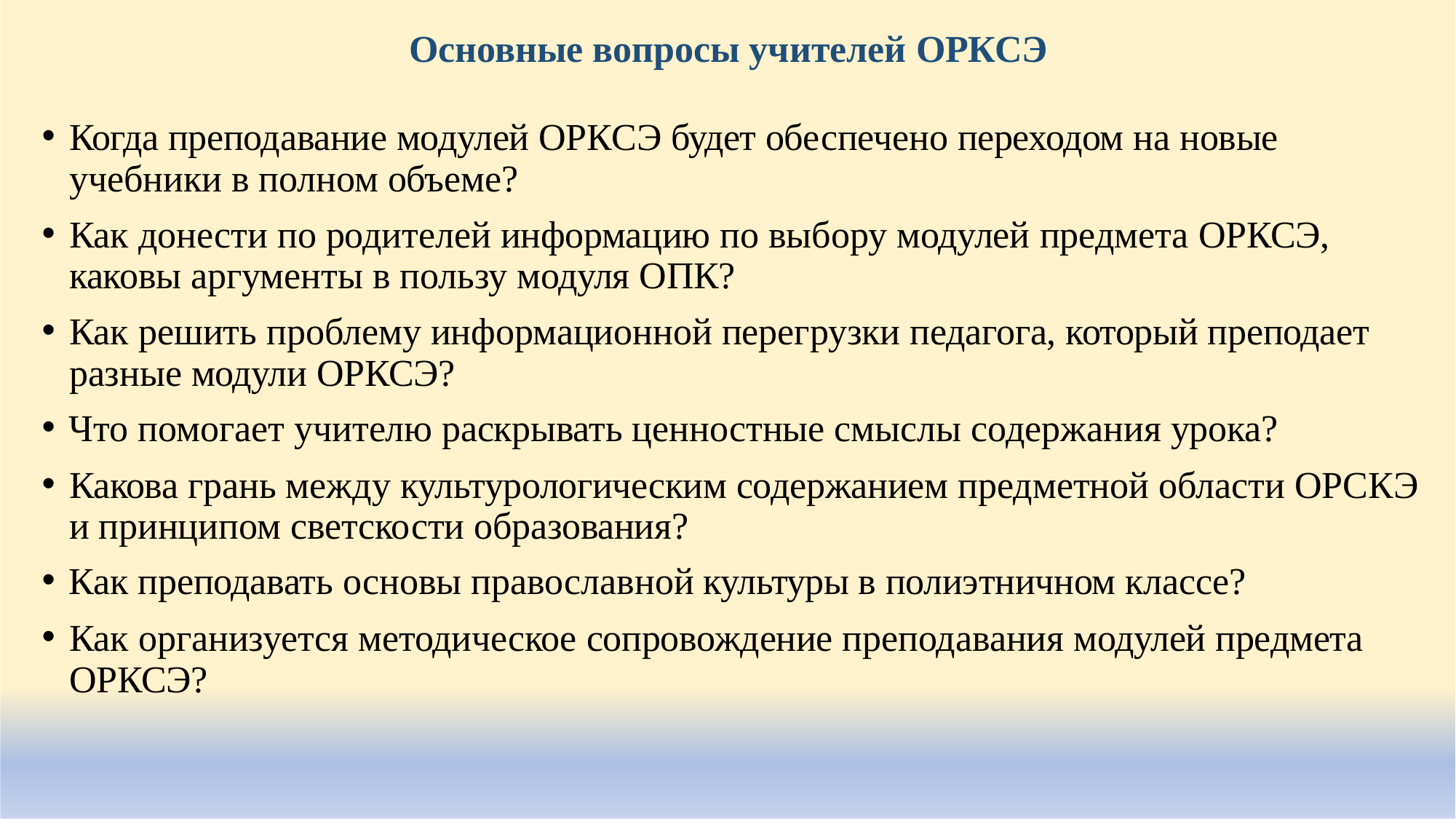

Основные вопросы учителей ОРКСЭ

Когда преподавание модулей ОРКСЭ будет обеспечено переходом на новые учебники в полном объеме?
Как донести по родителей информацию по выбору модулей предмета ОРКСЭ, каковы аргументы в пользу модуля ОПК?
Как решить проблему информационной перегрузки педагога, который преподает разные модули ОРКСЭ?
Что помогает учителю раскрывать ценностные смыслы содержания урока?
Какова грань между культурологическим содержанием предметной области ОРСКЭ и принципом светскости образования?
Как преподавать основы православной культуры в полиэтничном классе?
Как организуется методическое сопровождение преподавания модулей предмета ОРКСЭ?